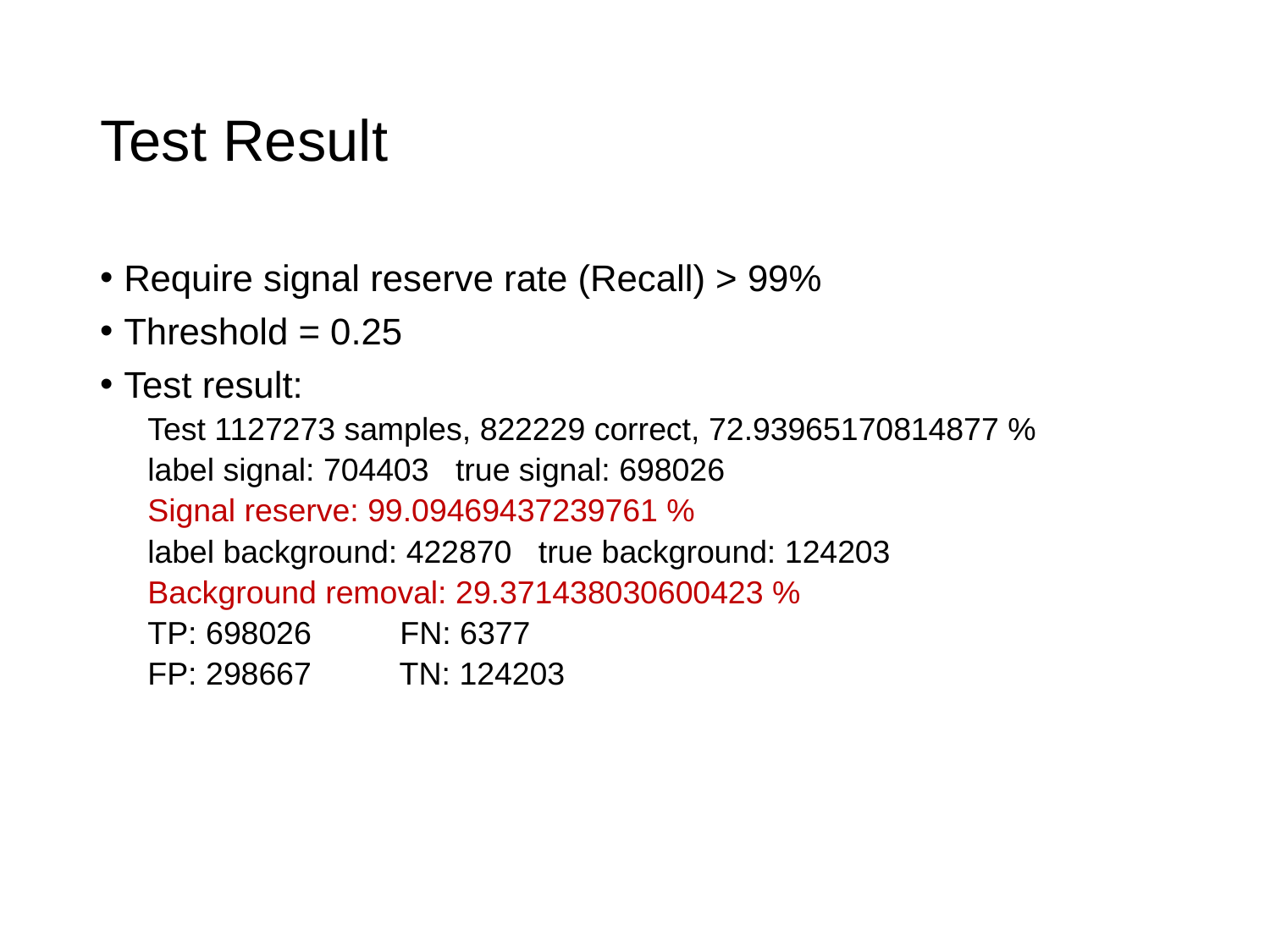

# Test Result
Require signal reserve rate (Recall) > 99%
Threshold = 0.25
Test result:
Test 1127273 samples, 822229 correct, 72.93965170814877 %
label signal: 704403   true signal: 698026
Signal reserve: 99.09469437239761 %
label background: 422870   true background: 124203
Background removal: 29.371438030600423 %
TP: 698026          FN: 6377
FP: 298667          TN: 124203